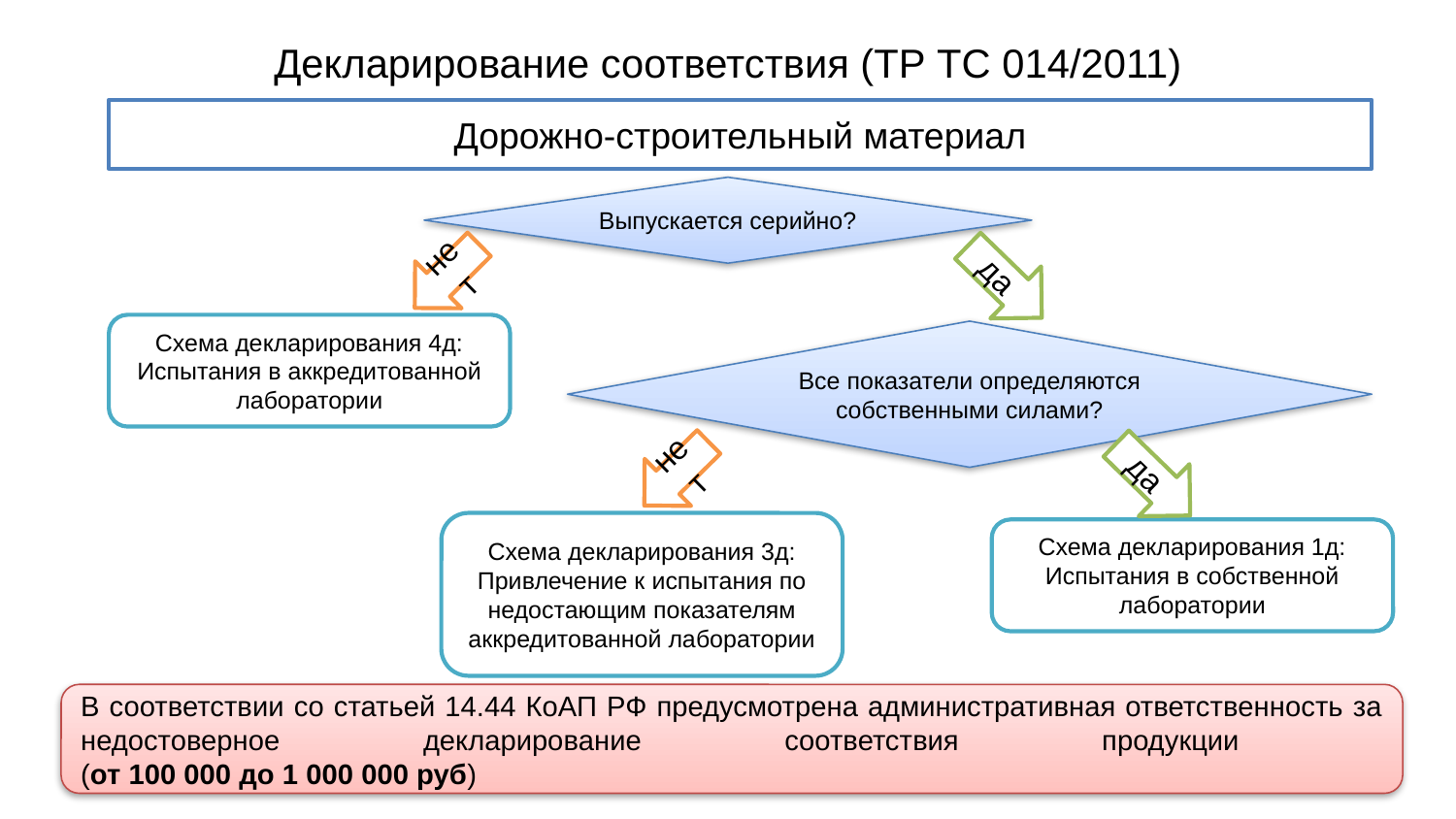

# Декларирование соответствия (ТР ТС 014/2011)
Дорожно-строительный материал
Выпускается серийно?
нет
да
Схема декларирования 4д:
Испытания в аккредитованной лаборатории
Все показатели определяются собственными силами?
нет
да
Схема декларирования 3д:
Привлечение к испытания по недостающим показателям аккредитованной лаборатории
Схема декларирования 1д:
Испытания в собственной лаборатории
В соответствии со статьей 14.44 КоАП РФ предусмотрена административная ответственность за недостоверное декларирование соответствия продукции
(от 100 000 до 1 000 000 руб)
9